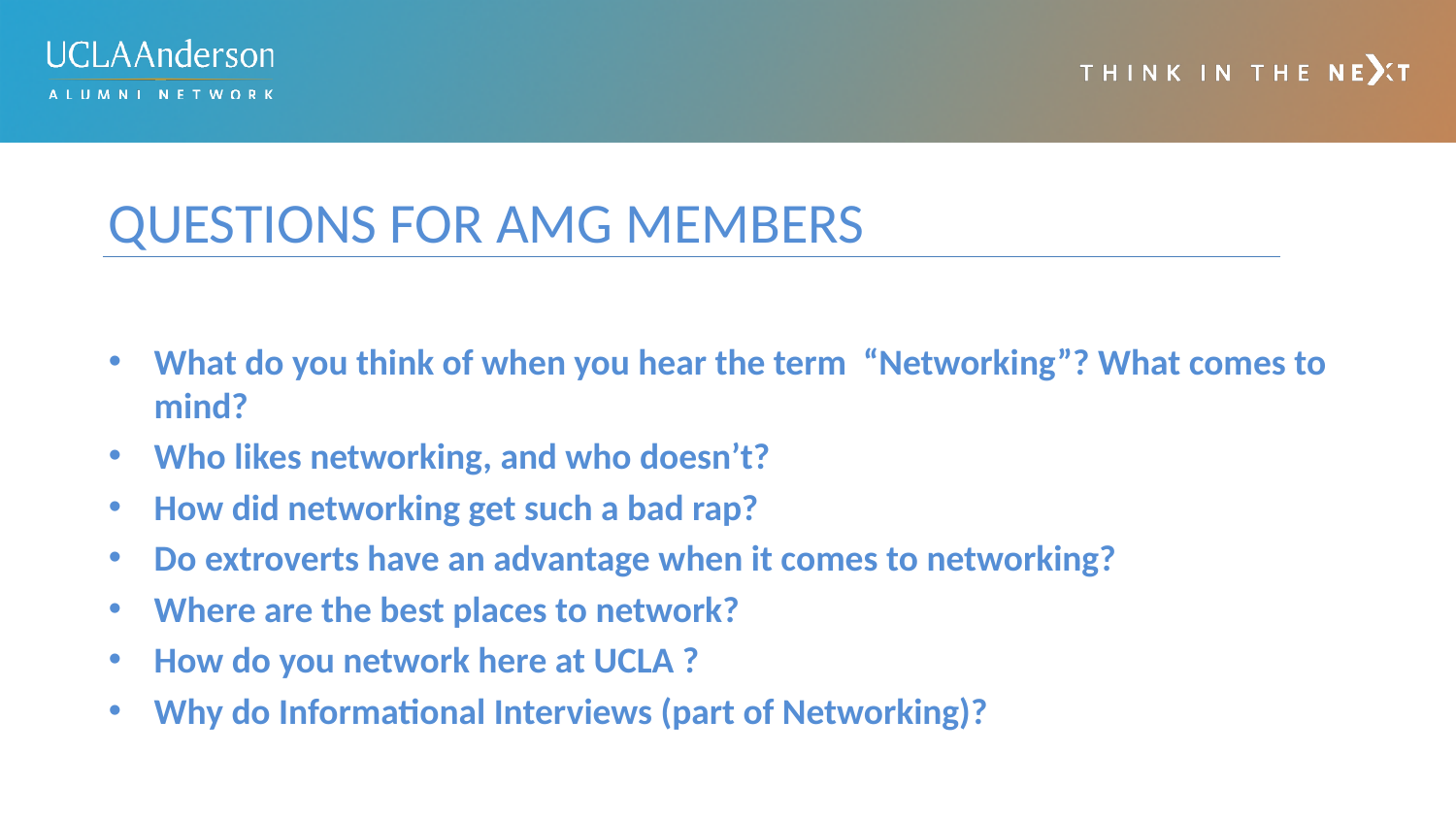

# QUESTIONS FOR AMG MEMBERS

What do you think of when you hear the term  “Networking”? What comes to mind?
Who likes networking, and who doesn’t?
How did networking get such a bad rap?
Do extroverts have an advantage when it comes to networking?
Where are the best places to network?
How do you network here at UCLA ?
Why do Informational Interviews (part of Networking)?